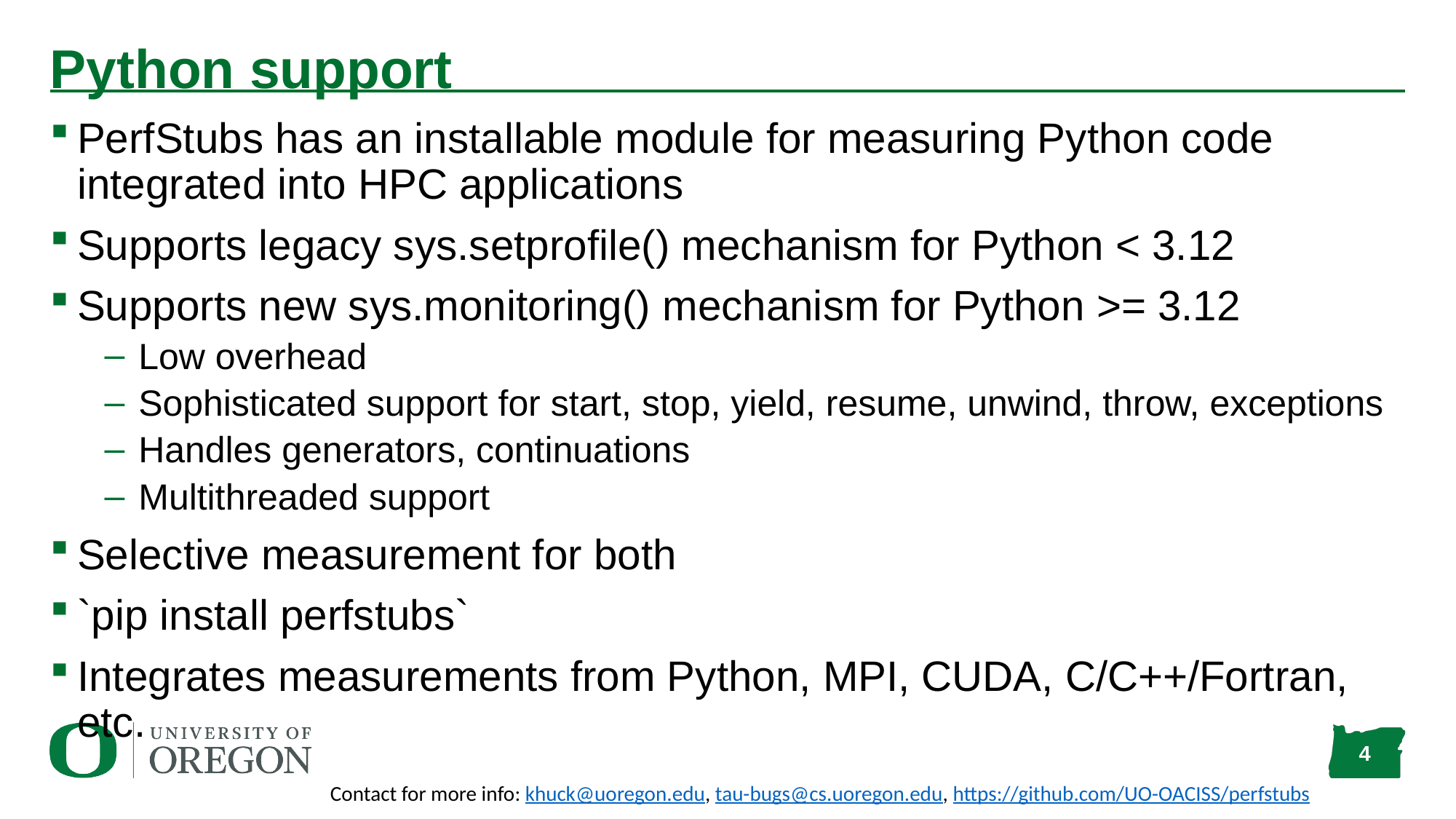

# Python support
PerfStubs has an installable module for measuring Python code integrated into HPC applications
Supports legacy sys.setprofile() mechanism for Python < 3.12
Supports new sys.monitoring() mechanism for Python >= 3.12
Low overhead
Sophisticated support for start, stop, yield, resume, unwind, throw, exceptions
Handles generators, continuations
Multithreaded support
Selective measurement for both
`pip install perfstubs`
Integrates measurements from Python, MPI, CUDA, C/C++/Fortran, etc.